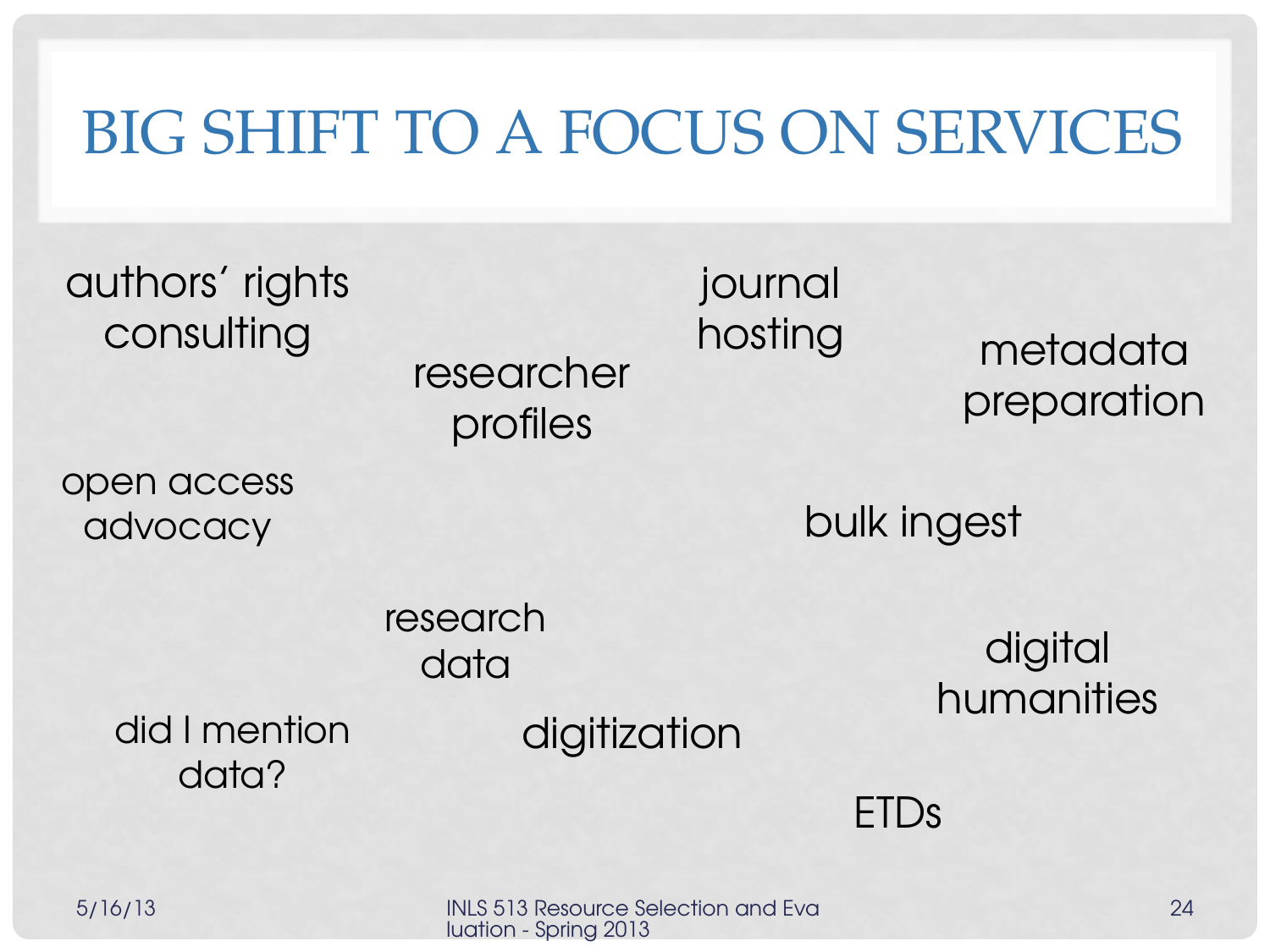

# Big shift to a focus on services
authors’ rights consulting
journal hosting
metadata preparation

researcher profiles
open access advocacy
bulk ingest
research data
digital humanities
did I mention data?
digitization
ETDs
5/16/13
INLS 513 Resource Selection and Evaluation - Spring 2013
24